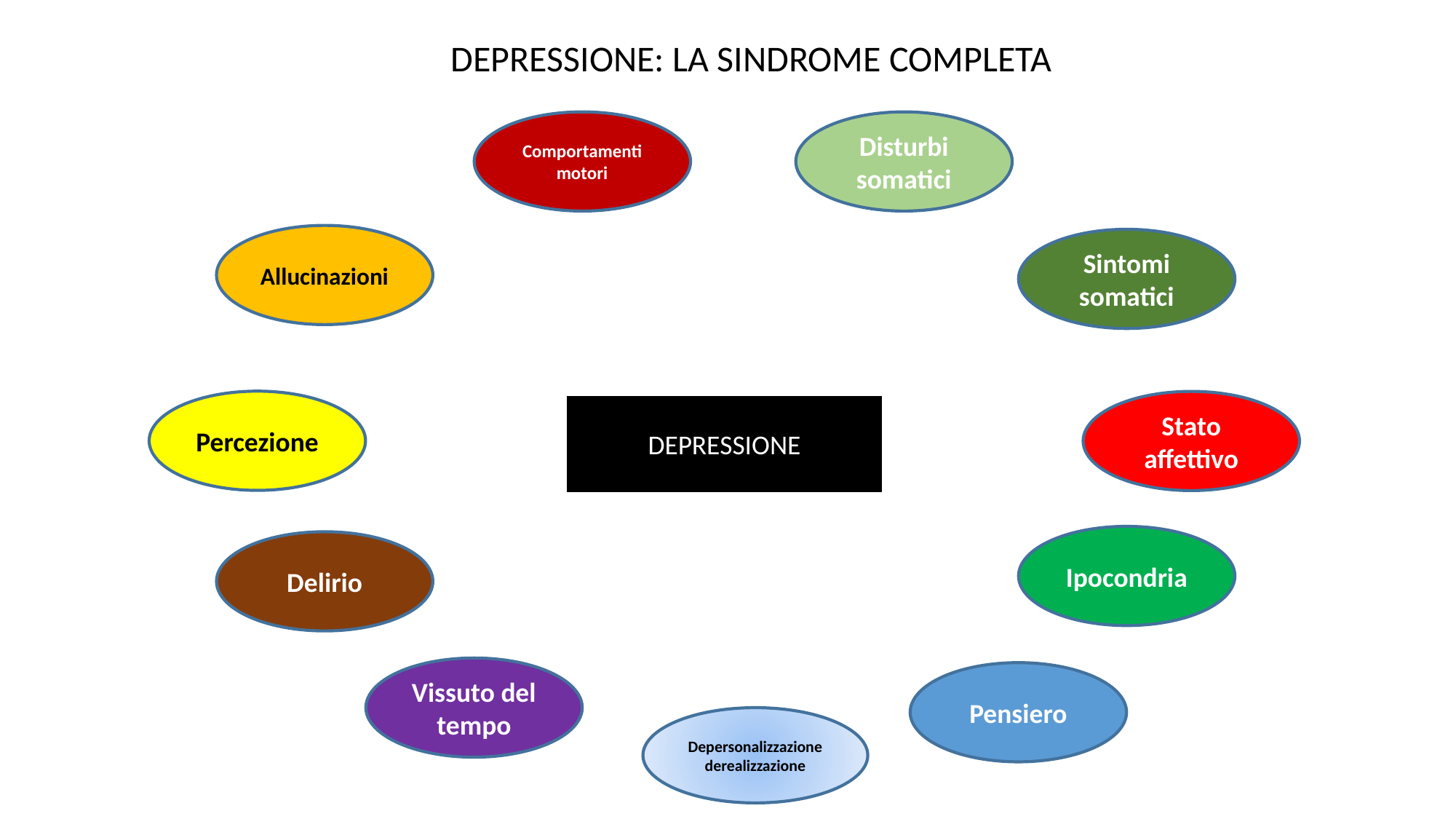

DEPRESSIONE: LA SINDROME COMPLETA
Comportamenti motori
Disturbi somatici
Allucinazioni
Sintomi somatici
Percezione
Stato affettivo
DEPRESSIONE
Ipocondria
Delirio
Vissuto del tempo
Pensiero
Depersonalizzazione
derealizzazione